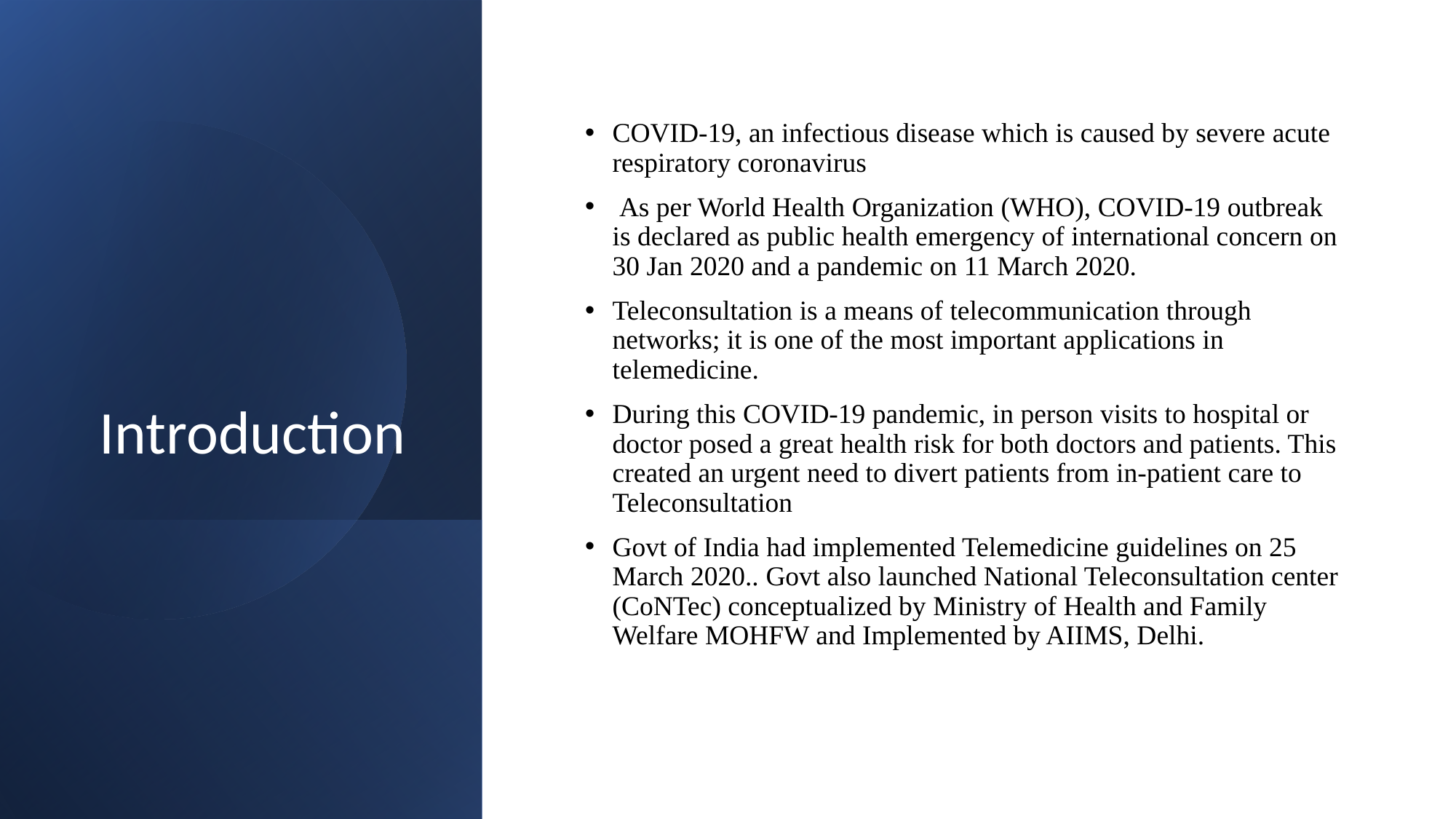

# Introduction
COVID-19, an infectious disease which is caused by severe acute respiratory coronavirus
 As per World Health Organization (WHO), COVID-19 outbreak is declared as public health emergency of international concern on 30 Jan 2020 and a pandemic on 11 March 2020.
Teleconsultation is a means of telecommunication through networks; it is one of the most important applications in telemedicine.
During this COVID-19 pandemic, in person visits to hospital or doctor posed a great health risk for both doctors and patients. This created an urgent need to divert patients from in-patient care to Teleconsultation
Govt of India had implemented Telemedicine guidelines on 25 March 2020.. Govt also launched National Teleconsultation center (CoNTec) conceptualized by Ministry of Health and Family Welfare MOHFW and Implemented by AIIMS, Delhi.